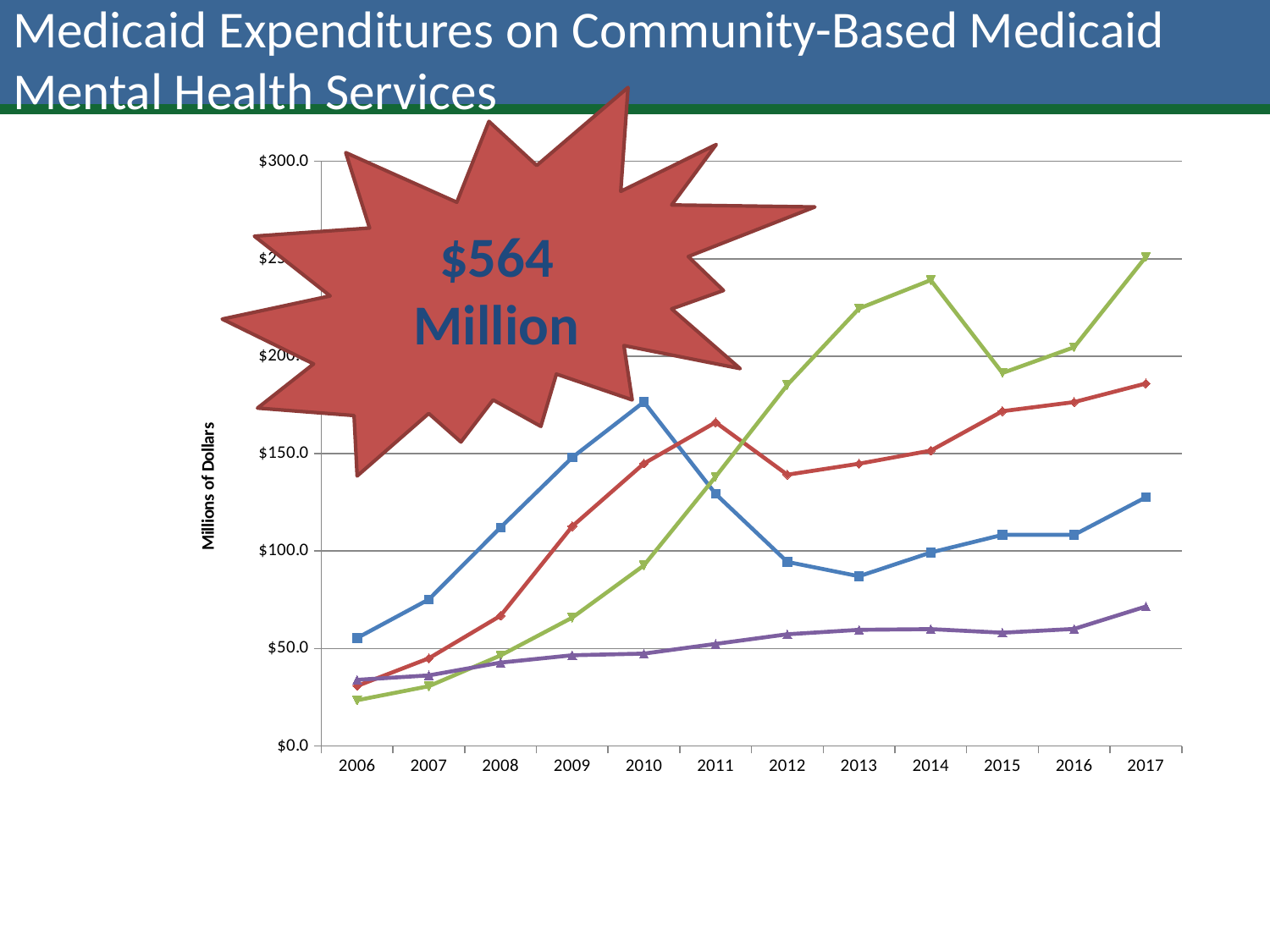

# Medicaid Expenditures on Community-Based Medicaid Mental Health Services
$564 Million

### Chart

| Category | Intensive In-Home | Therapeutic Day Treatment | Mental Health Skill Building | Other Behavioral Health Services |
|---|---|---|---|---|
| 2006 | 55.40319947 | 30.78132399 | 23.448610669999997 | 33.908019960000004 |
| 2007 | 75.20173343 | 44.97109398999999 | 30.6663171 | 36.18934752 |
| 2008 | 112.13124986 | 66.82206074999999 | 46.42850604000001 | 42.768830990000005 |
| 2009 | 148.03891807 | 112.68022211000002 | 65.82639752 | 46.53488175 |
| 2010 | 176.51709028999997 | 144.92407353000002 | 92.62954805999999 | 47.38430886 |
| 2011 | 129.33703144 | 166.07932696000003 | 138.19063483000002 | 52.36103379 |
| 2012 | 94.44216917000001 | 139.20286746999997 | 185.25062345999999 | 57.303393760000006 |
| 2013 | 87.06969778 | 144.8551469199 | 224.48816970000001 | 59.577934549999995 |
| 2014 | 99.25061814 | 151.5684611195 | 239.06533202 | 59.93807141999999 |
| 2015 | 108.30304421 | 171.79776540945232 | 191.40038739999994 | 58.09068606989612 |
| 2016 | 108.31869453 | 176.46822179999998 | 204.61712409999998 | 60.04583931999999 |
| 2017 | 127.61423485999998 | 186.00019379 | 250.99566488 | 71.54126235000001 |
15